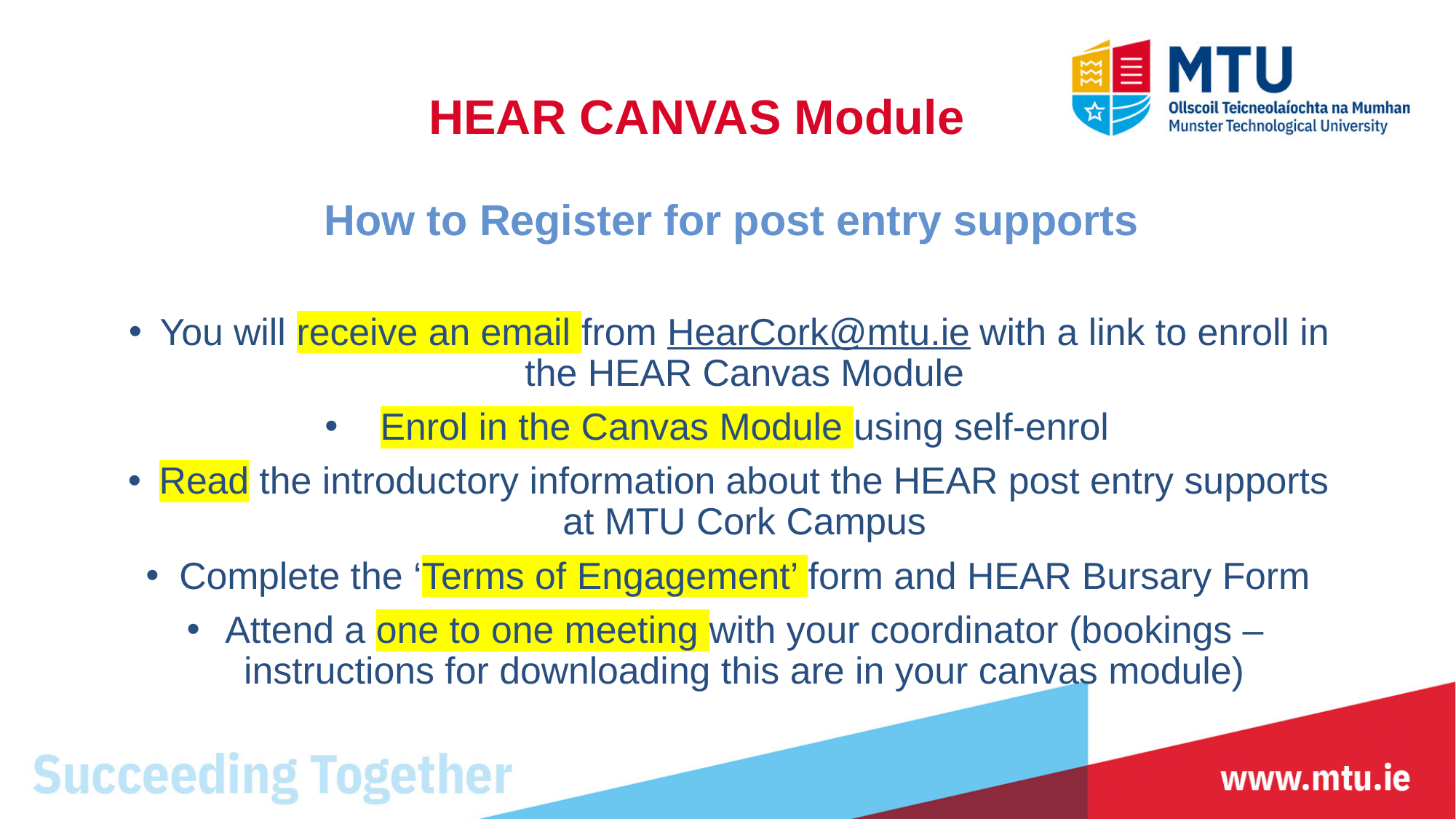

#
HEAR CANVAS Module

How to Register for post entry supports

You will receive an email from HearCork@mtu.ie with a link to enroll in the HEAR Canvas Module
Enrol in the Canvas Module using self-enrol
Read the introductory information about the HEAR post entry supports at MTU Cork Campus
Complete the ‘Terms of Engagement’ form and HEAR Bursary Form
Attend a one to one meeting with your coordinator (bookings – instructions for downloading this are in your canvas module)